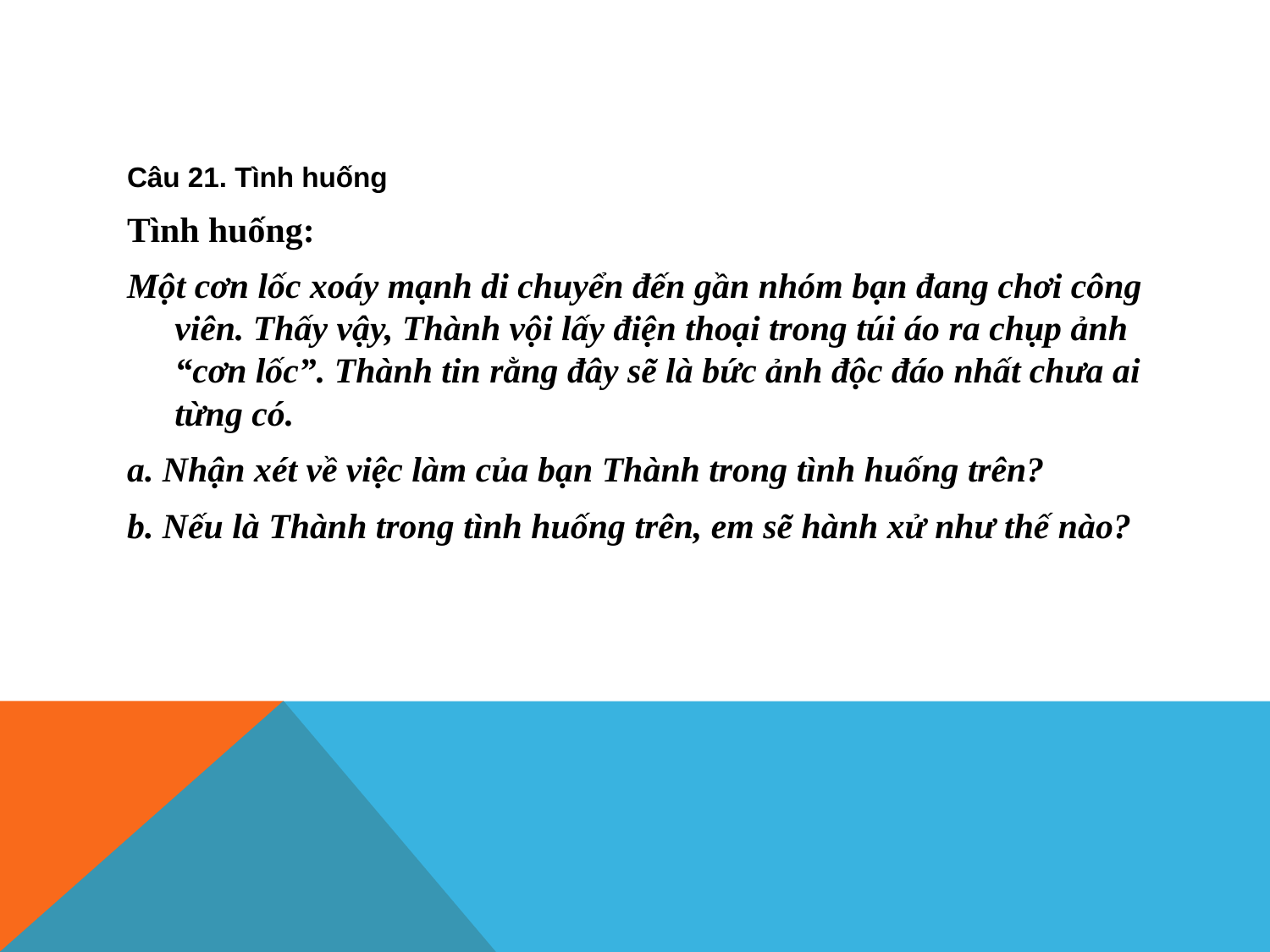

Câu 21. Tình huống
Tình huống:
Một cơn lốc xoáy mạnh di chuyển đến gần nhóm bạn đang chơi công viên. Thấy vậy, Thành vội lấy điện thoại trong túi áo ra chụp ảnh “cơn lốc”. Thành tin rằng đây sẽ là bức ảnh độc đáo nhất chưa ai từng có.
a. Nhận xét về việc làm của bạn Thành trong tình huống trên?
b. Nếu là Thành trong tình huống trên, em sẽ hành xử như thế nào?